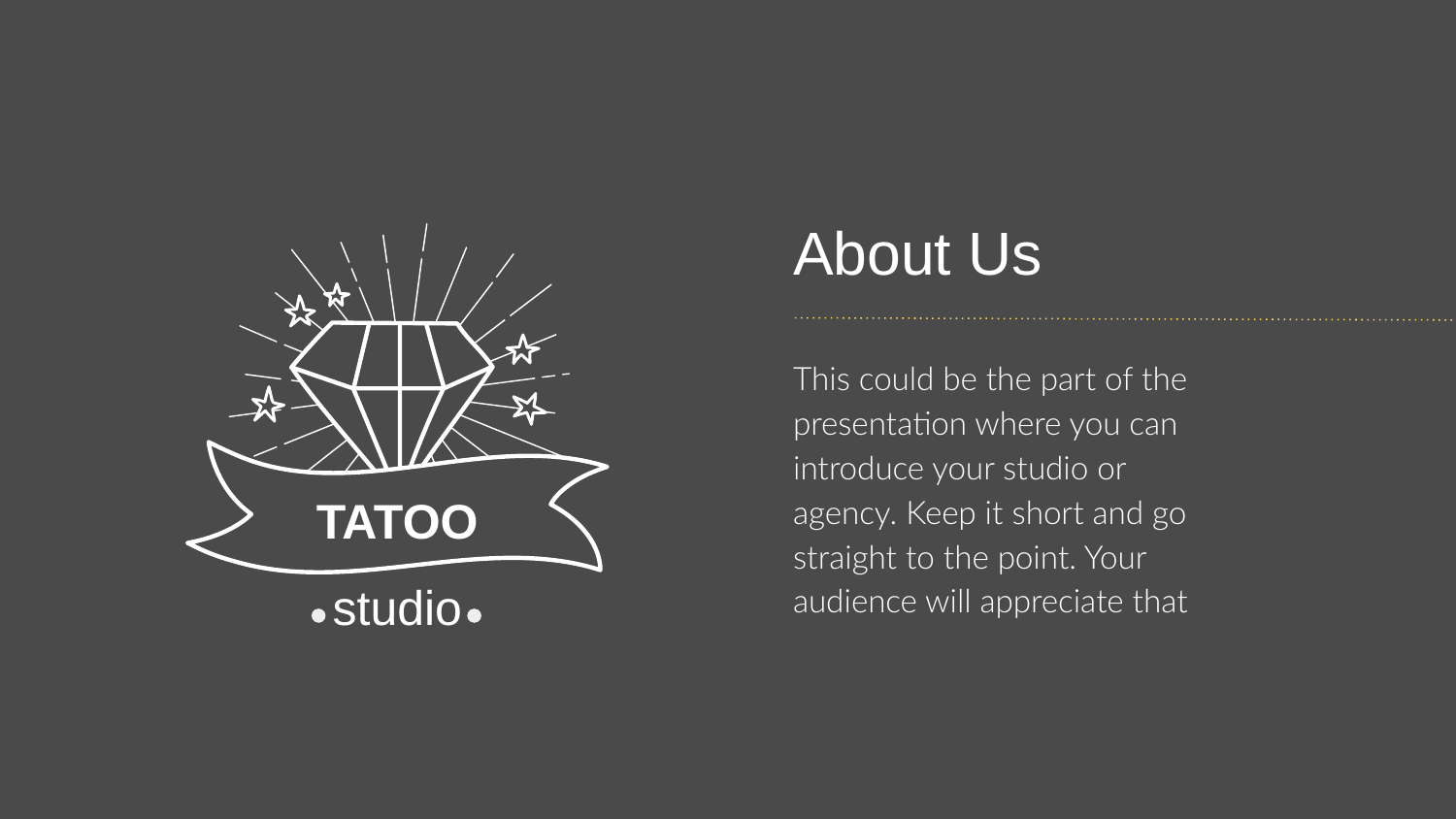

# About Us

This could be the part of the presentation where you can introduce your studio or agency. Keep it short and go straight to the point. Your audience will appreciate that
TATOO
studio